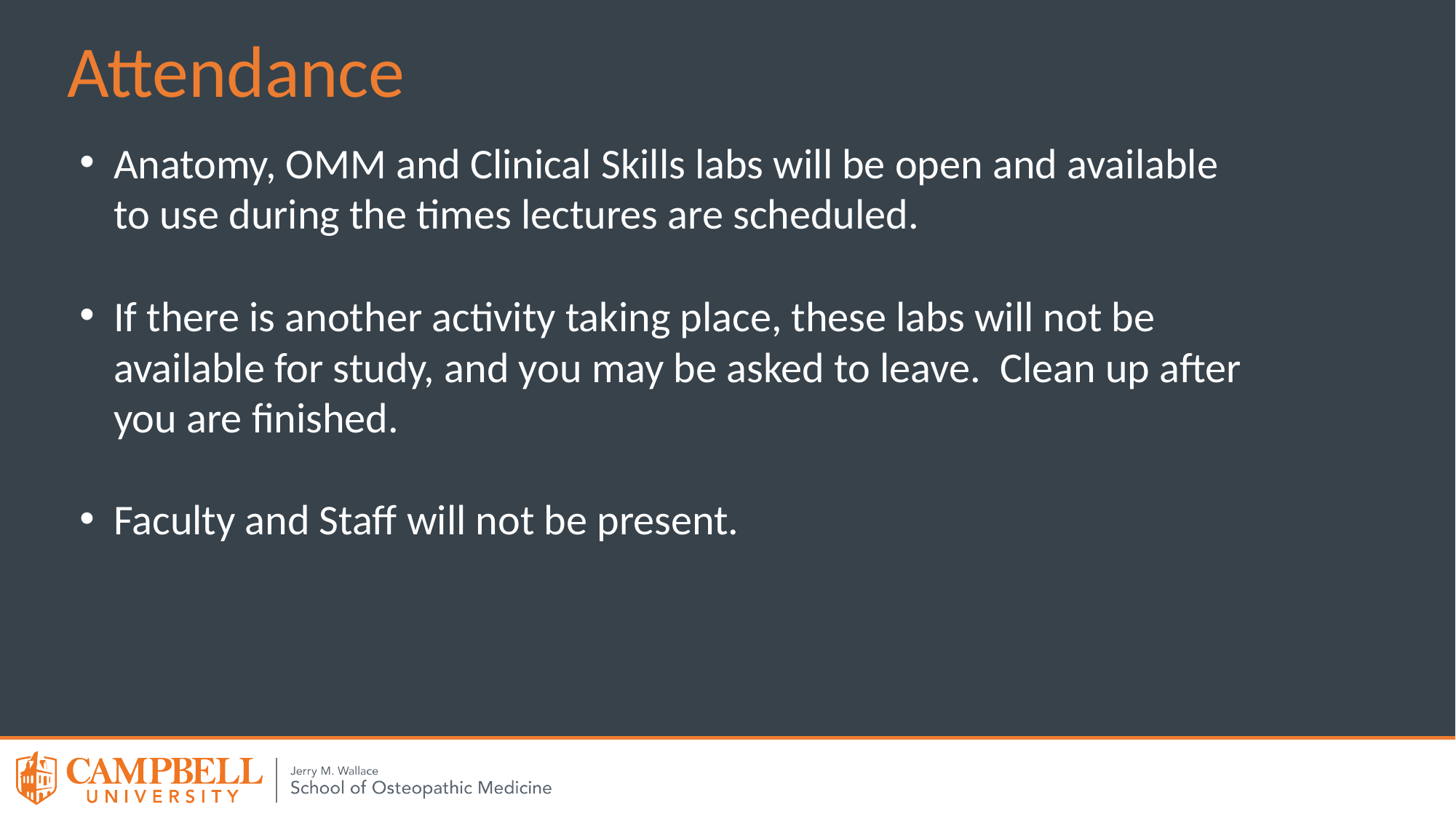

Attendance
Anatomy, OMM and Clinical Skills labs will be open and available to use during the times lectures are scheduled.

If there is another activity taking place, these labs will not be available for study, and you may be asked to leave.  Clean up after you are finished.

Faculty and Staff will not be present.